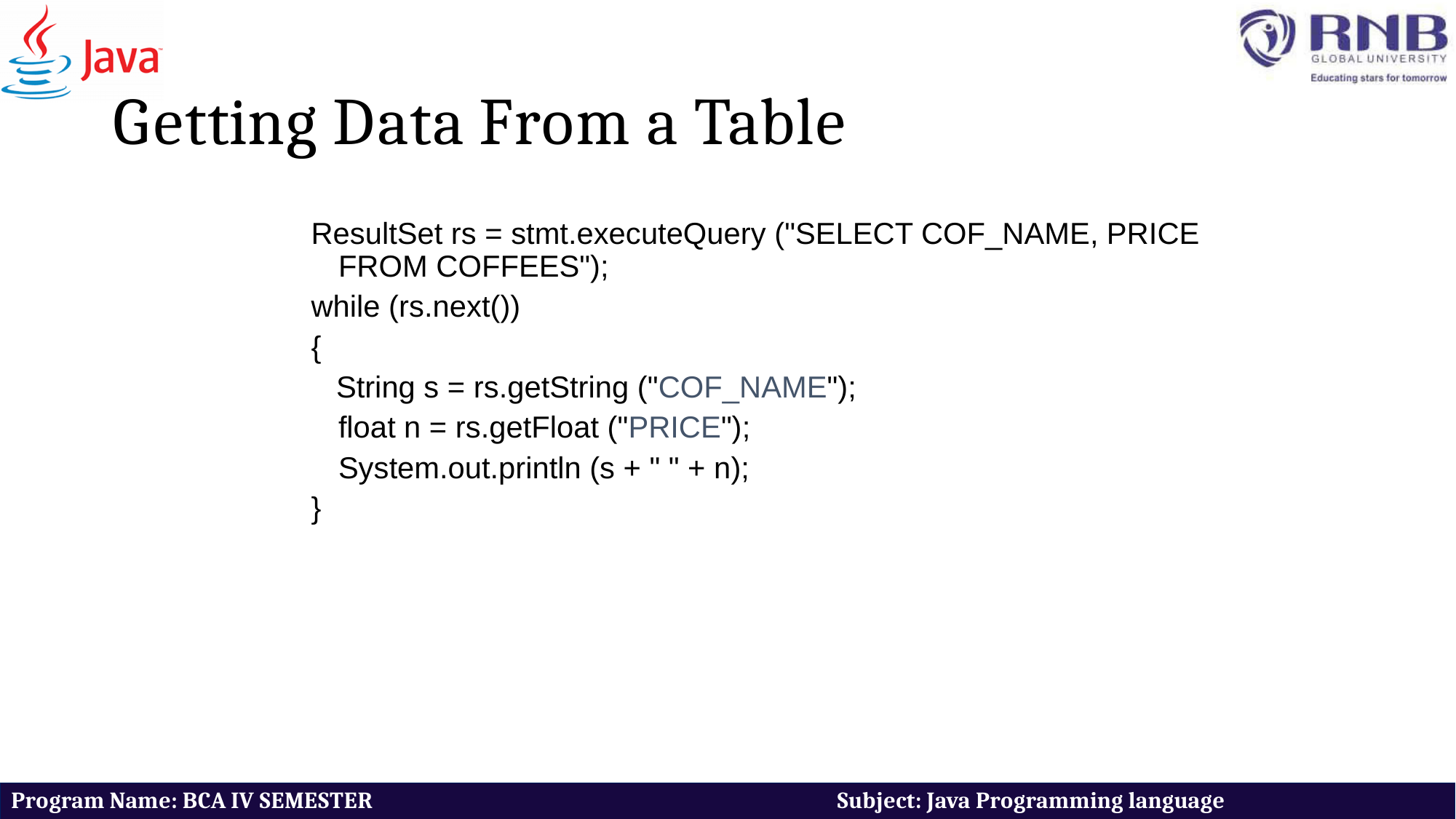

# Getting Data From a Table
ResultSet rs = stmt.executeQuery ("SELECT COF_NAME, PRICE FROM COFFEES");
while (rs.next())
{
   String s = rs.getString ("COF_NAME");
	float n = rs.getFloat ("PRICE");
	System.out.println (s + " " + n);
}